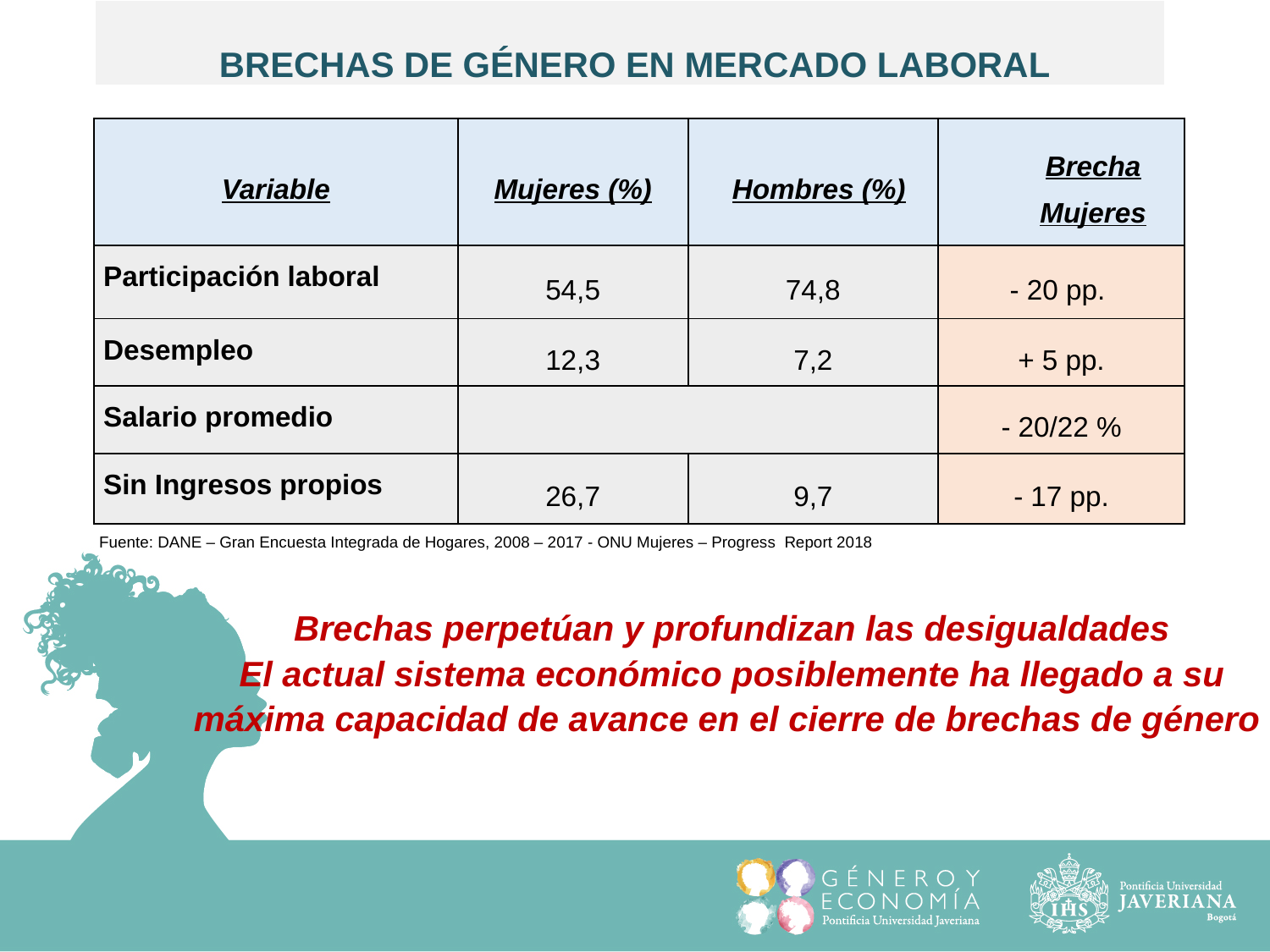

BRECHAS DE GÉNERO EN MERCADO LABORAL
| Variable | Mujeres (%) | Hombres (%) | Brecha Mujeres |
| --- | --- | --- | --- |
| Participación laboral | 54,5 | 74,8 | - 20 pp. |
| Desempleo | 12,3 | 7,2 | + 5 pp. |
| Salario promedio |  |  | - 20/22 % |
| Sin Ingresos propios | 26,7 | 9,7 | - 17 pp. |
Fuente: DANE – Gran Encuesta Integrada de Hogares, 2008 – 2017 - ONU Mujeres – Progress  Report 2018
Brechas perpetúan y profundizan las desigualdades
El actual sistema económico posiblemente ha llegado a su máxima capacidad de avance en el cierre de brechas de género